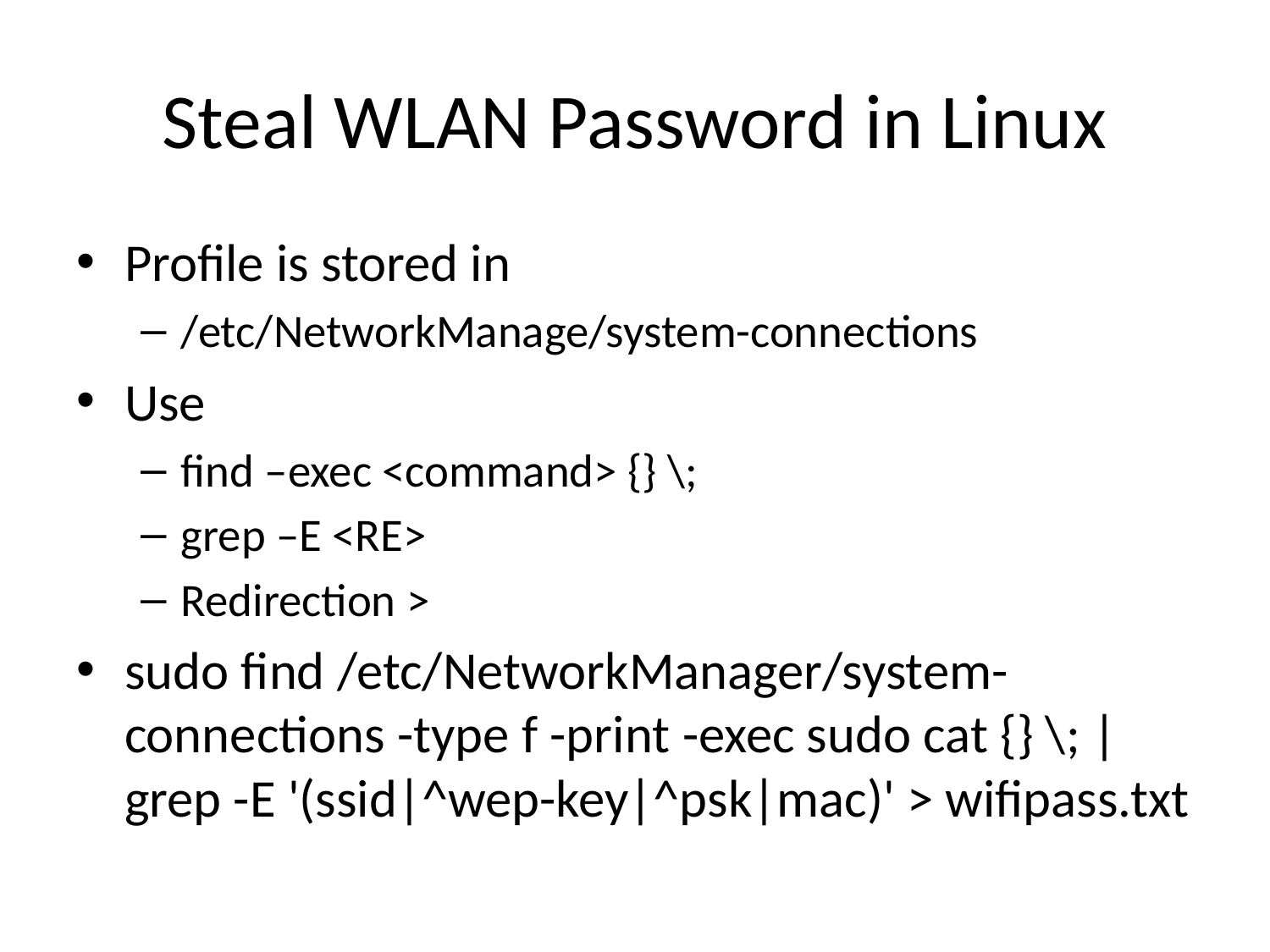

# Steal WLAN Password in Linux
Profile is stored in
/etc/NetworkManage/system-connections
Use
find –exec <command> {} \;
grep –E <RE>
Redirection >
sudo find /etc/NetworkManager/system-connections -type f -print -exec sudo cat {} \; | grep -E '(ssid|^wep-key|^psk|mac)' > wifipass.txt